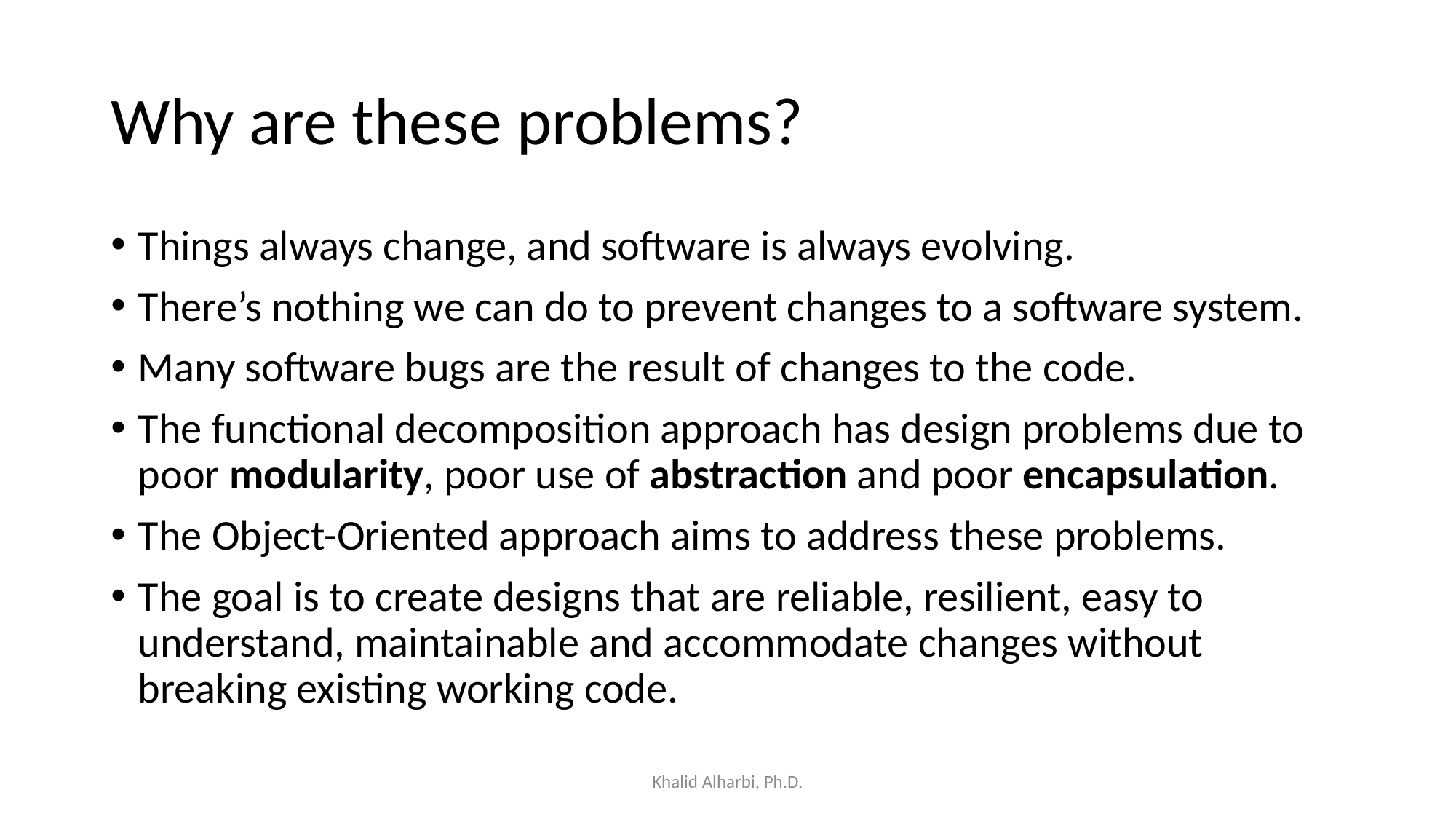

# Why are these problems?
Things always change, and software is always evolving.
There’s nothing we can do to prevent changes to a software system.
Many software bugs are the result of changes to the code.
The functional decomposition approach has design problems due to poor modularity, poor use of abstraction and poor encapsulation.
The Object-Oriented approach aims to address these problems.
The goal is to create designs that are reliable, resilient, easy to understand, maintainable and accommodate changes without breaking existing working code.

Khalid Alharbi, Ph.D.